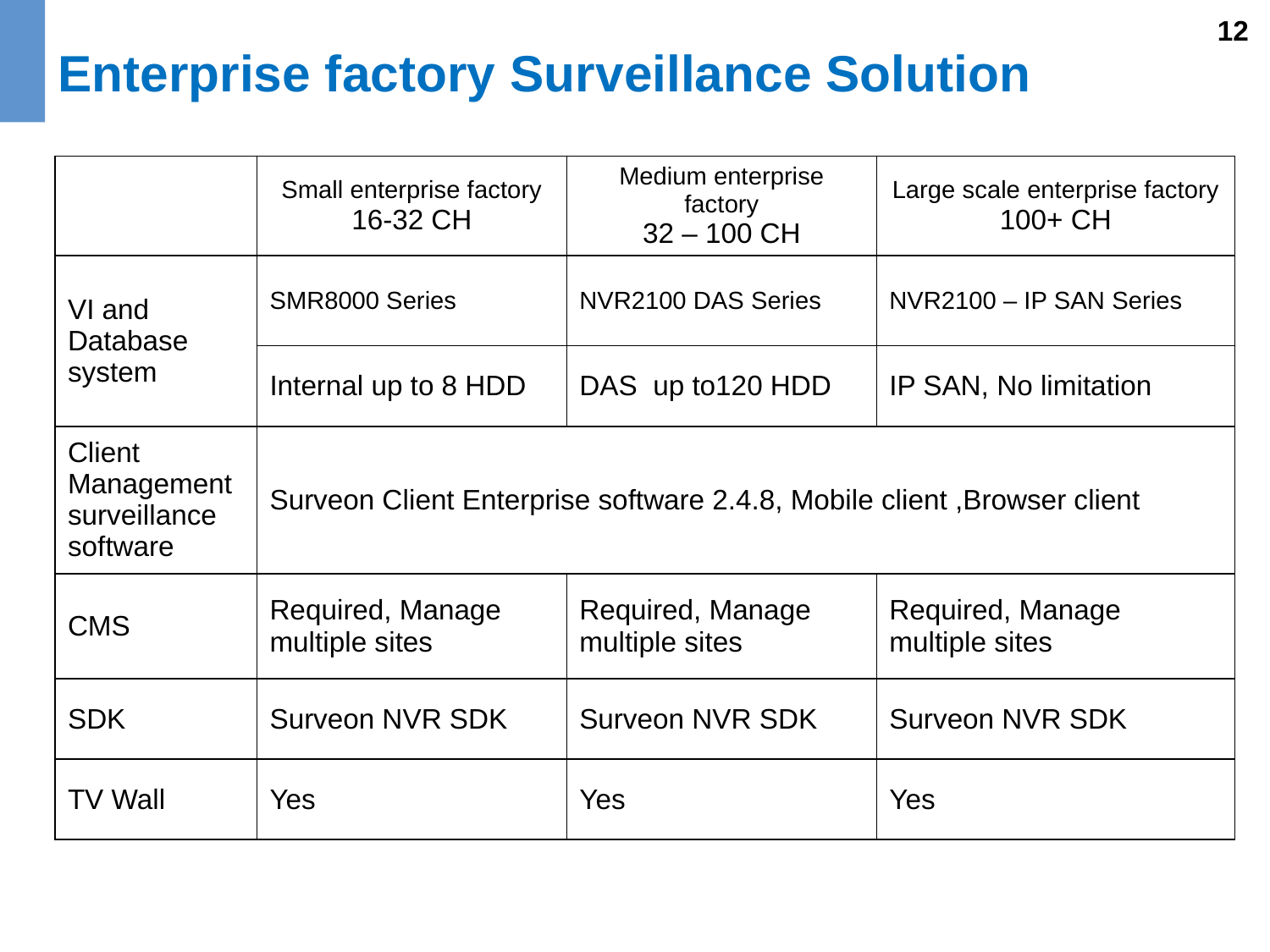

Enterprise factory Surveillance Solution

12
|  | Small enterprise factory 16-32 CH | Medium enterprise factory 32 – 100 CH | Large scale enterprise factory 100+ CH |
| --- | --- | --- | --- |
| VI and Database system | SMR8000 Series | NVR2100 DAS Series | NVR2100 – IP SAN Series |
|  | Internal up to 8 HDD | DAS up to120 HDD | IP SAN, No limitation |
| Client Management surveillance software | Surveon Client Enterprise software 2.4.8, Mobile client ,Browser client |  |  |
| CMS | Required, Manage multiple sites | Required, Manage multiple sites | Required, Manage multiple sites |
| SDK | Surveon NVR SDK | Surveon NVR SDK | Surveon NVR SDK |
| TV Wall | Yes | Yes | Yes |